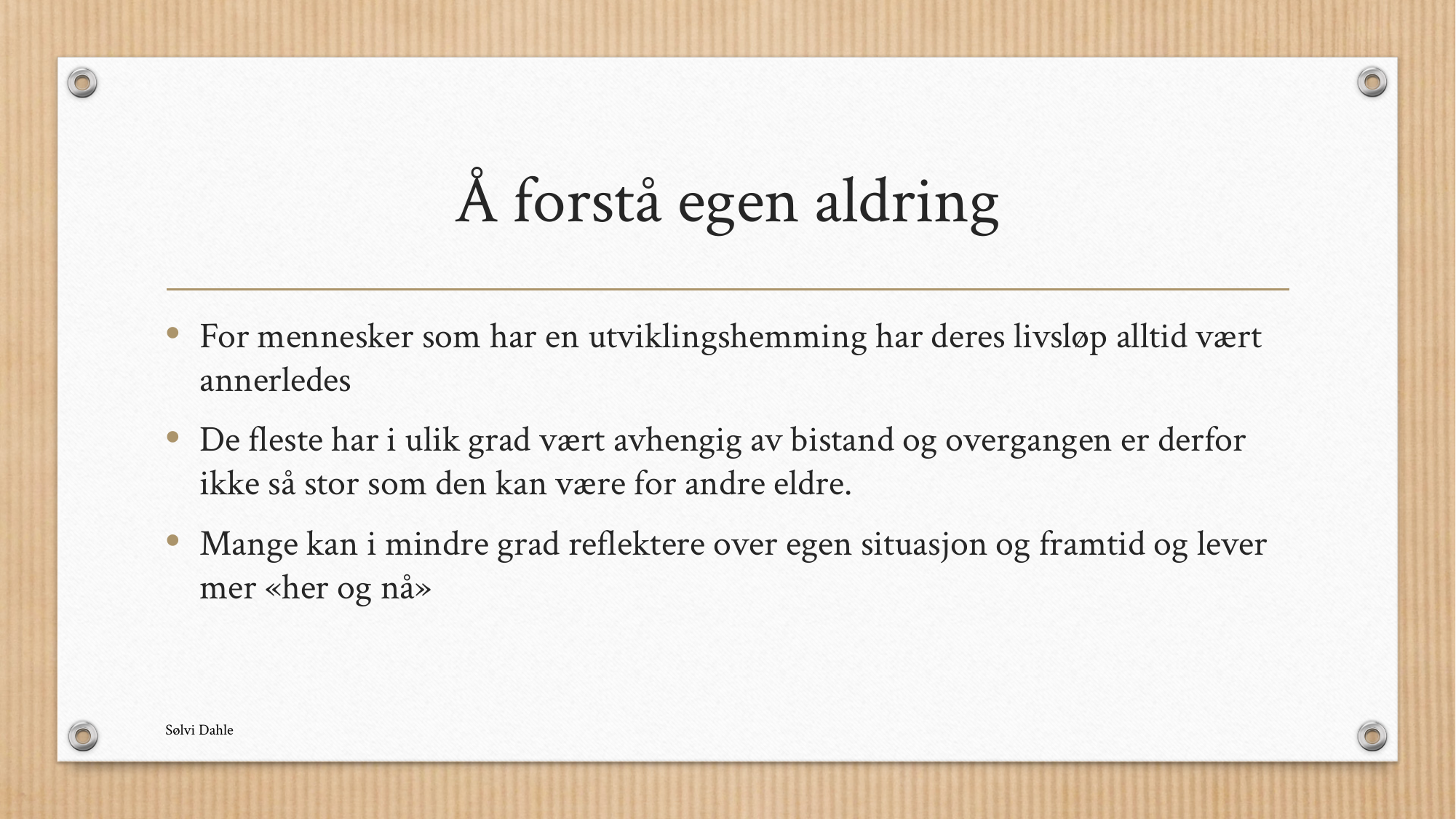

# Å forstå egen aldring
For mennesker som har en utviklingshemming har deres livsløp alltid vært annerledes
De fleste har i ulik grad vært avhengig av bistand og overgangen er derfor ikke så stor som den kan være for andre eldre.
Mange kan i mindre grad reflektere over egen situasjon og framtid og lever mer «her og nå»

Sølvi Dahle